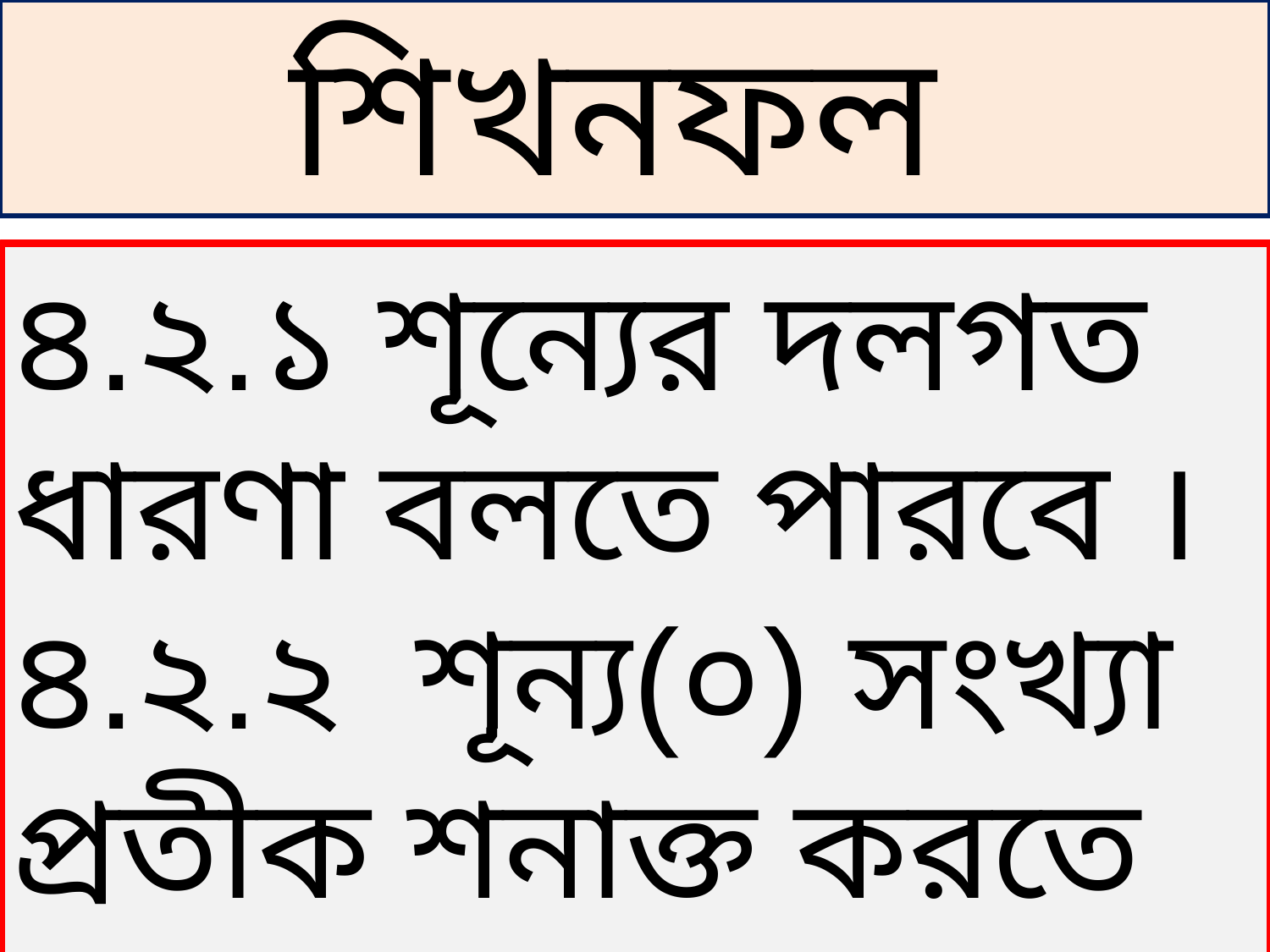

শিখনফল
৪.২.১ শূন্যের দলগত ধারণা বলতে পারবে ।
৪.২.২  শূন্য(০) সংখ্যা প্রতীক শনাক্ত করতে পারবে।